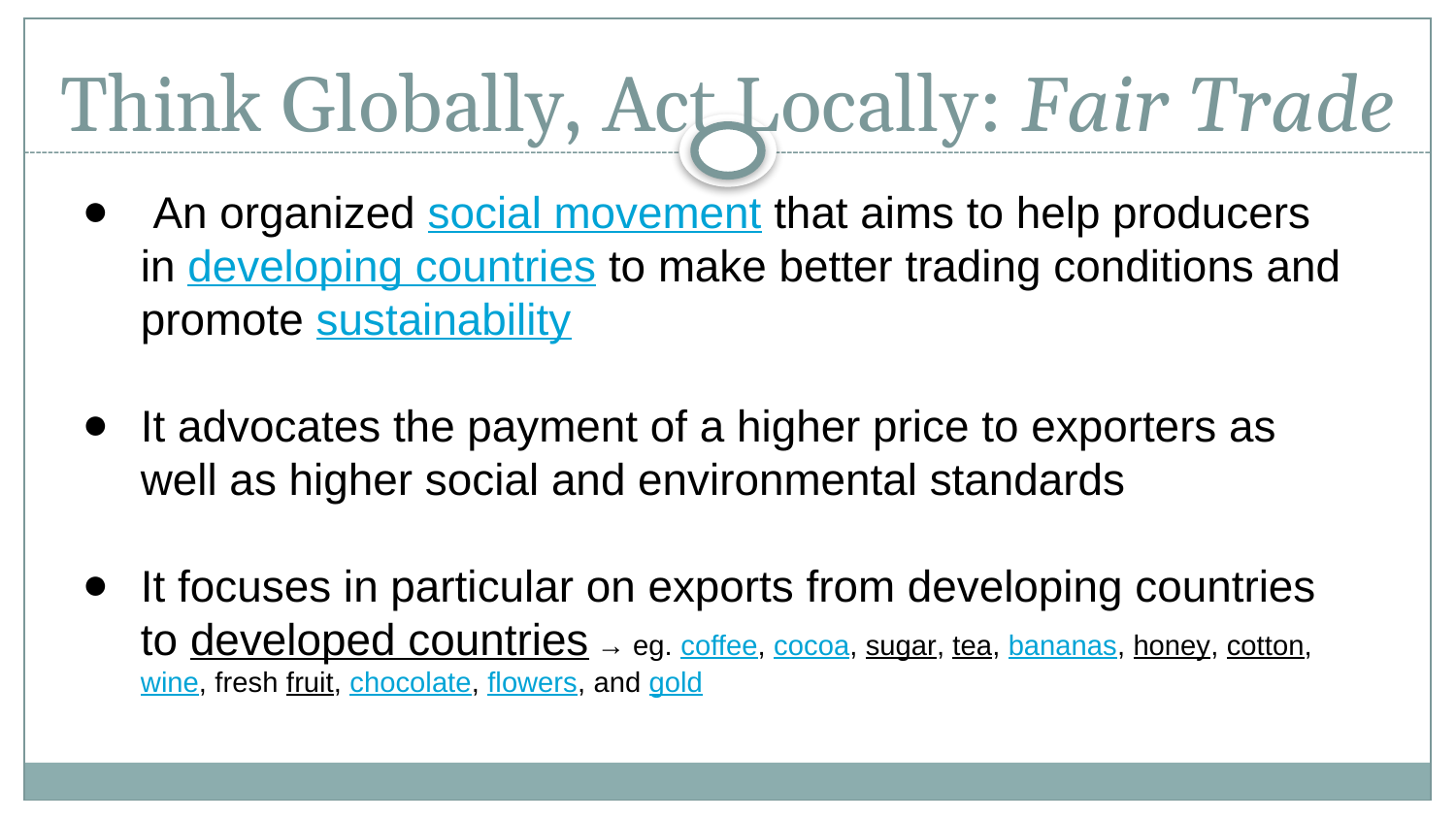

# Think Globally, Act Locally: Fair Trade
 An organized social movement that aims to help producers in developing countries to make better trading conditions and promote sustainability

It advocates the payment of a higher price to exporters as well as higher social and environmental standards

It focuses in particular on exports from developing countries to developed countries → eg. coffee, cocoa, sugar, tea, bananas, honey, cotton, wine, fresh fruit, chocolate, flowers, and gold